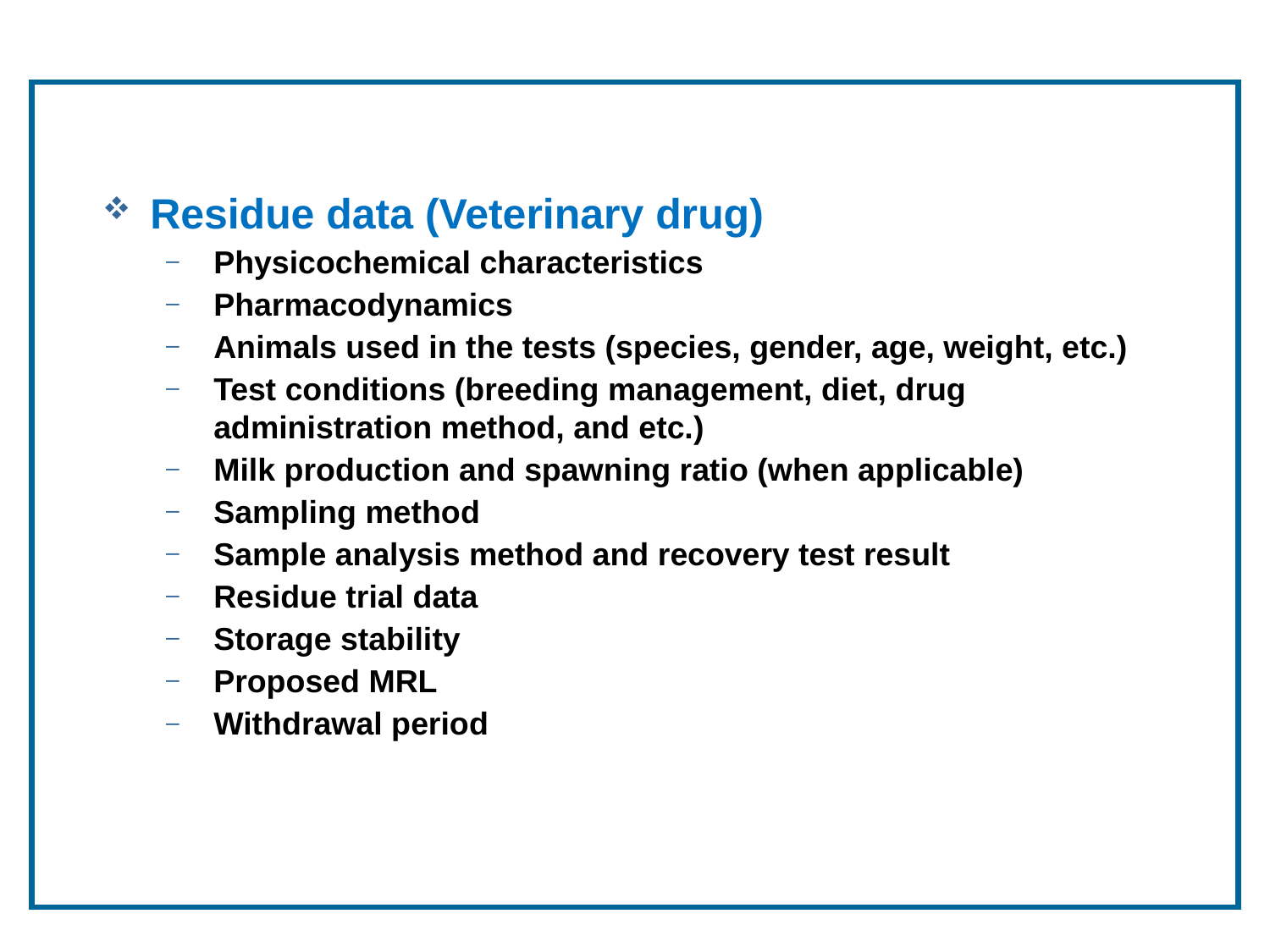

Residue data (Veterinary drug)
Physicochemical characteristics
Pharmacodynamics
Animals used in the tests (species, gender, age, weight, etc.)
Test conditions (breeding management, diet, drug administration method, and etc.)
Milk production and spawning ratio (when applicable)
Sampling method
Sample analysis method and recovery test result
Residue trial data
Storage stability
Proposed MRL
Withdrawal period